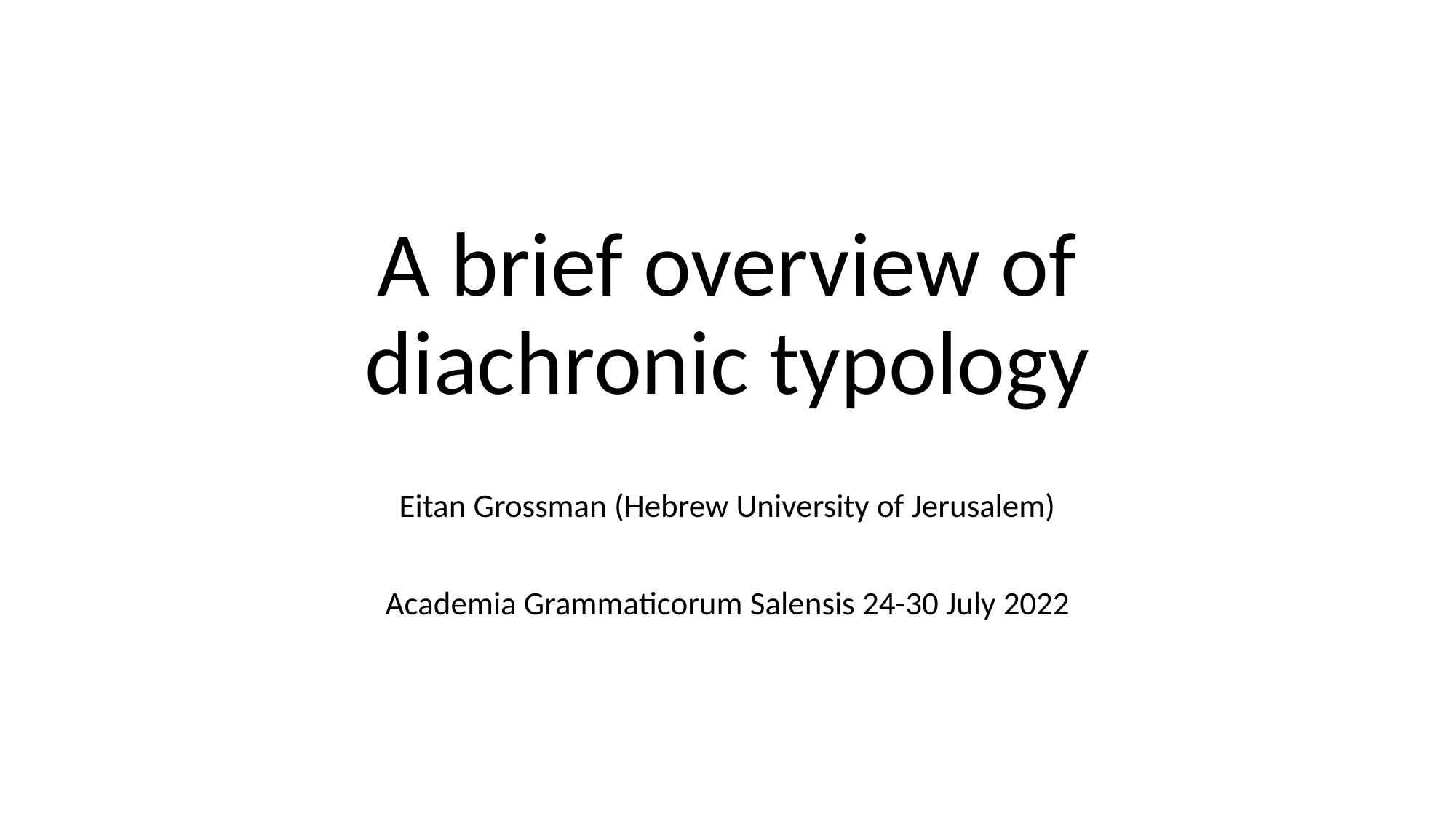

# A brief overview of diachronic typology

Eitan Grossman (Hebrew University of Jerusalem)

Academia Grammaticorum Salensis 24-30 July 2022